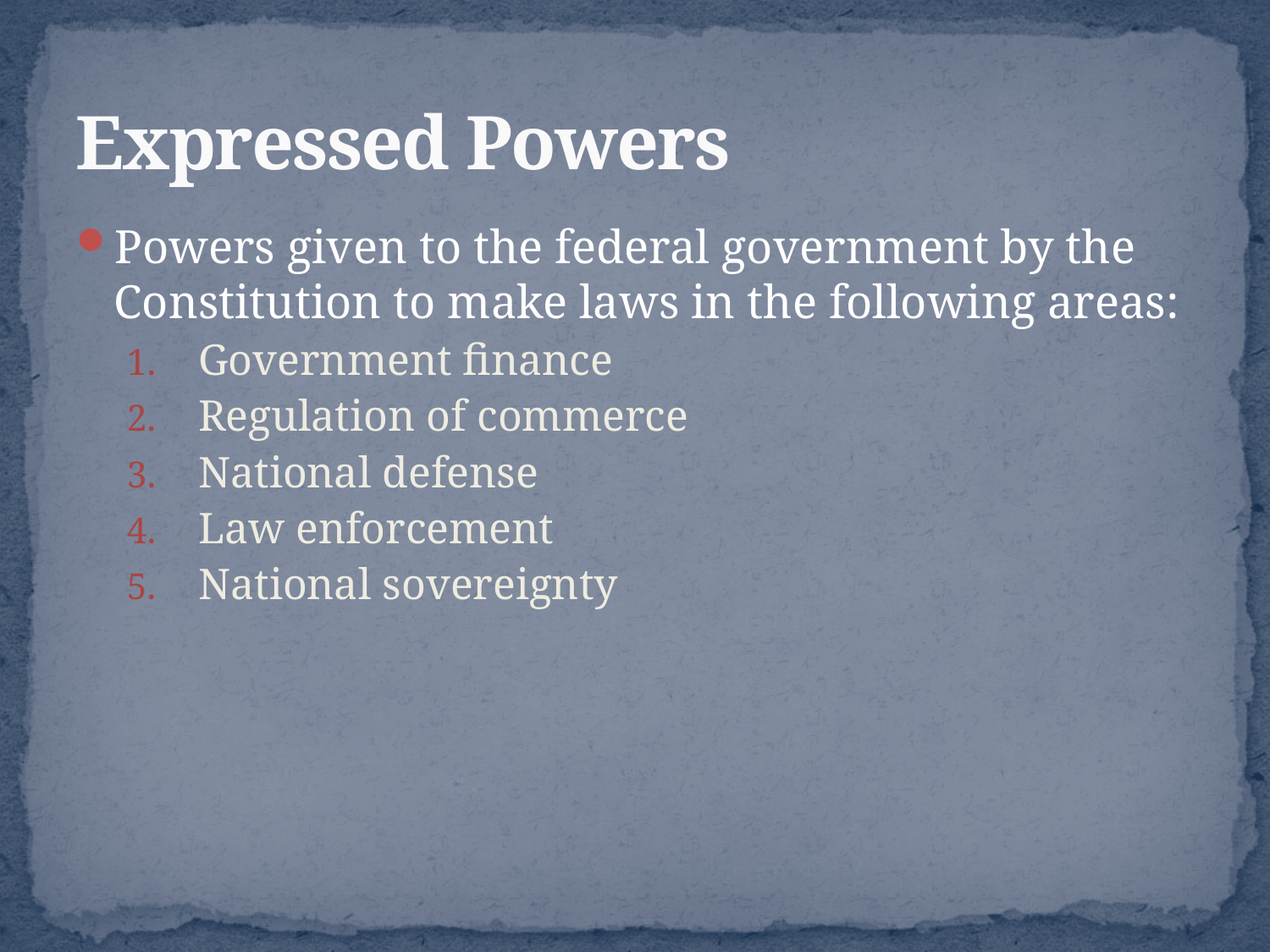

# Expressed Powers
Powers given to the federal government by the Constitution to make laws in the following areas:
Government finance
Regulation of commerce
National defense
Law enforcement
National sovereignty